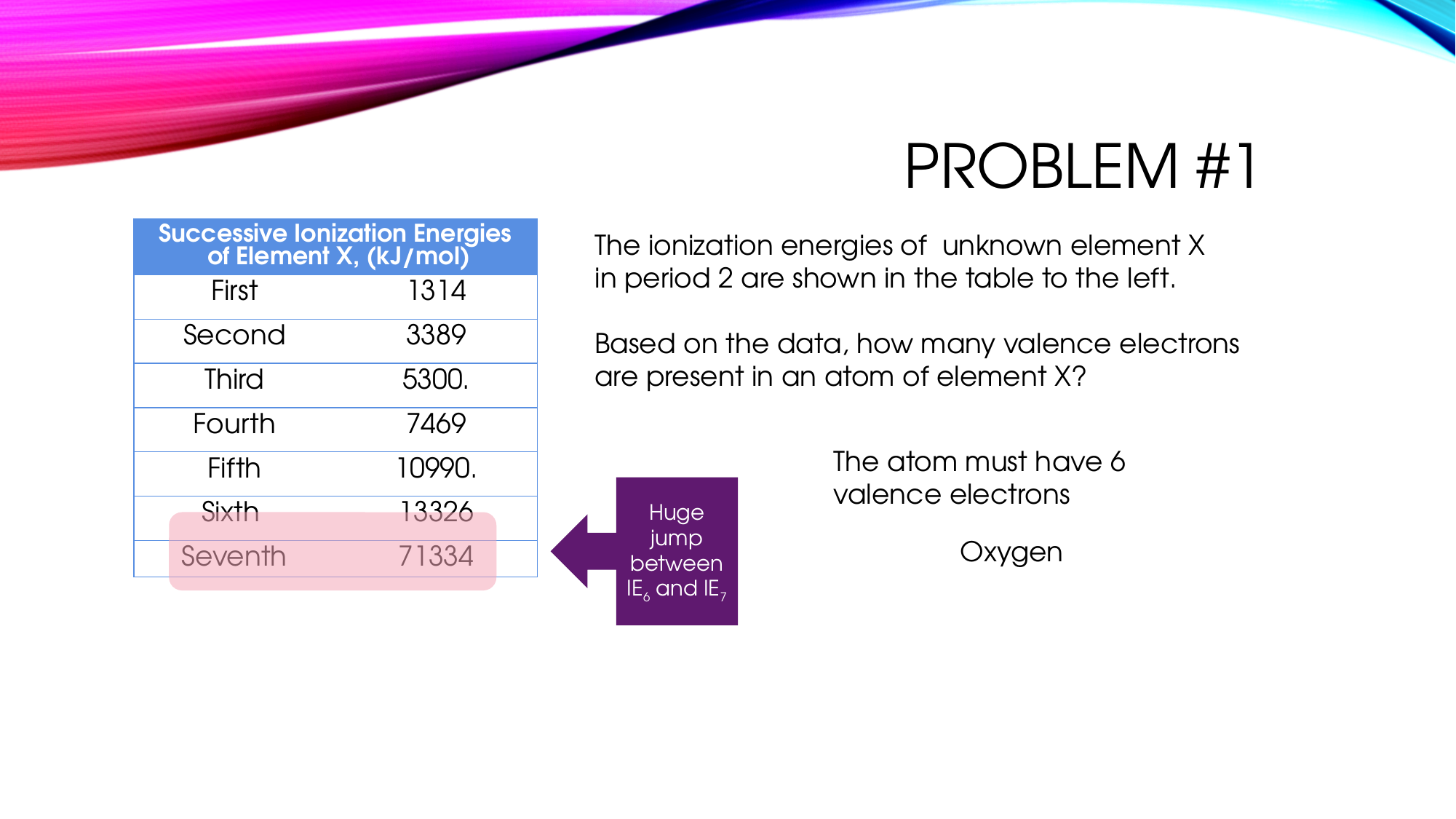

# Problem #1
| Successive Ionization Energies of Element X, (kJ/mol) |  |
| --- | --- |
| First | 1314 |
| Second | 3389 |
| Third | 5300. |
| Fourth | 7469 |
| Fifth | 10990. |
| Sixth | 13326 |
| Seventh | 71334 |
The ionization energies of  unknown element X
in period 2 are shown in the table to the left.

Based on the data, how many valence electrons
are present in an atom of element X?

The atom must have 6 valence electrons
Huge jump between IE6 and IE7

Oxygen